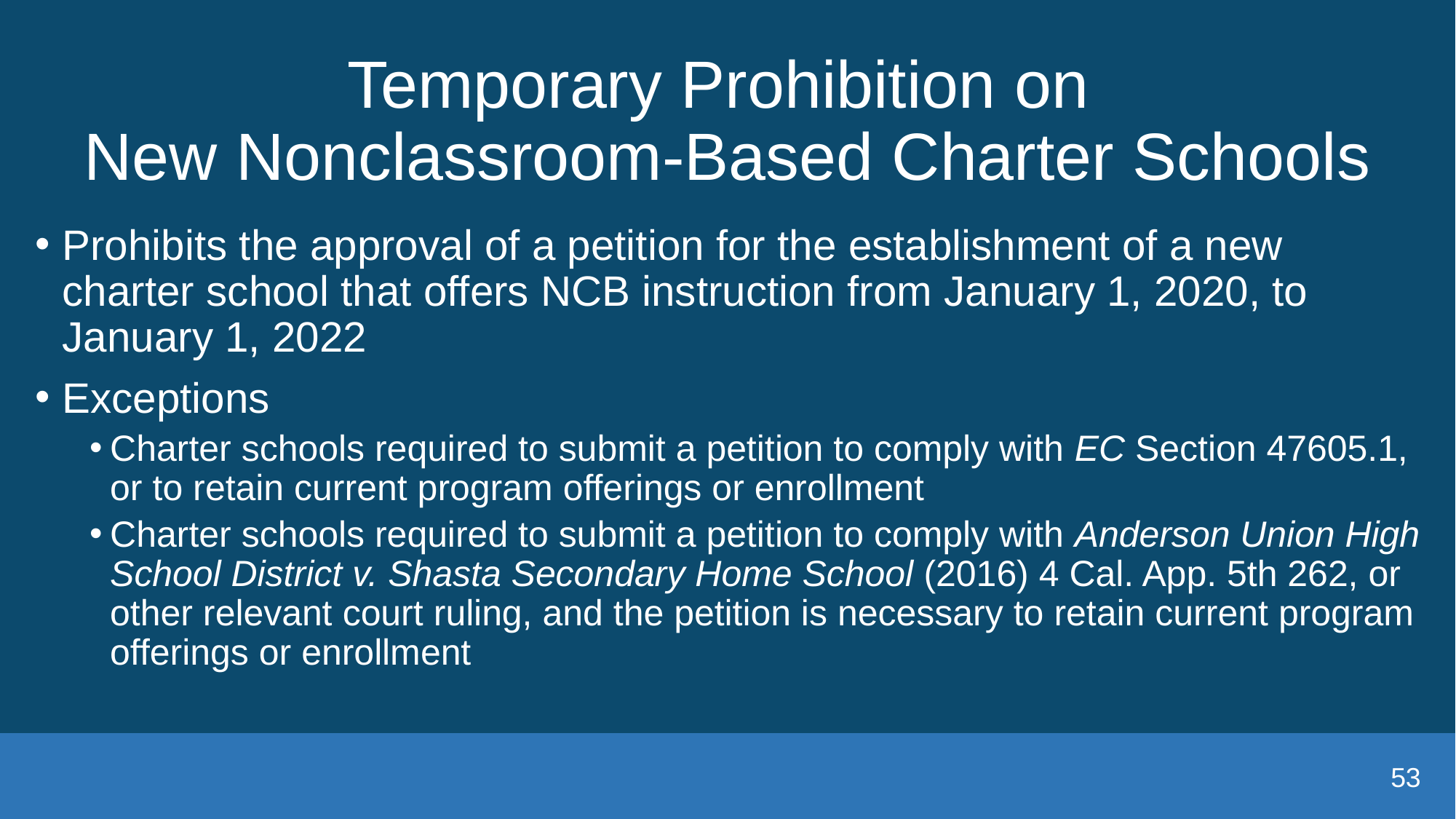

# Temporary Prohibition on New Nonclassroom-Based Charter Schools
Prohibits the approval of a petition for the establishment of a new charter school that offers NCB instruction from January 1, 2020, to January 1, 2022
Exceptions
Charter schools required to submit a petition to comply with EC Section 47605.1, or to retain current program offerings or enrollment
Charter schools required to submit a petition to comply with Anderson Union High School District v. Shasta Secondary Home School (2016) 4 Cal. App. 5th 262, or other relevant court ruling, and the petition is necessary to retain current program offerings or enrollment

53